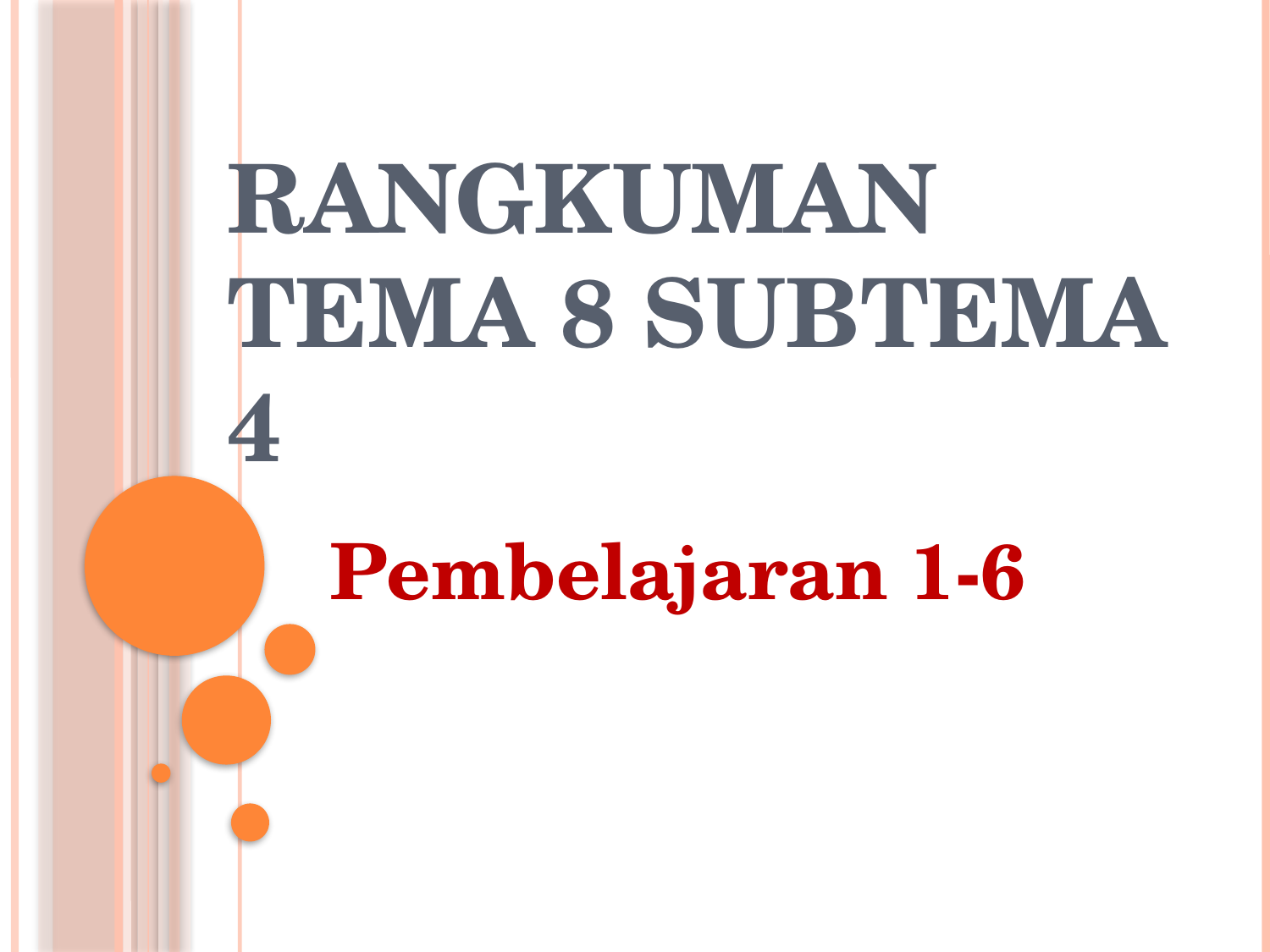

# Rangkuman Tema 8 Subtema 4
Pembelajaran 1-6